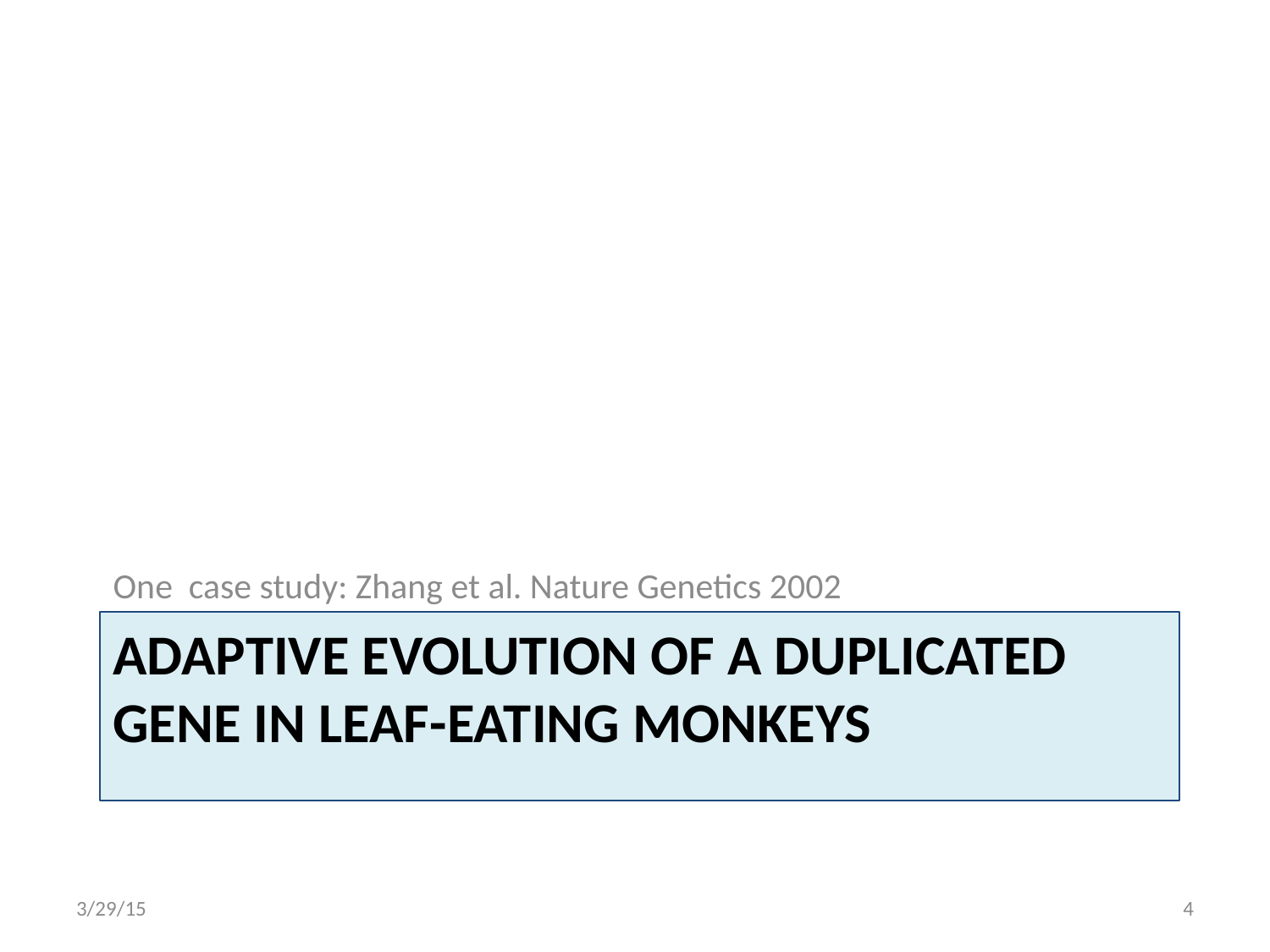

One  case study: Zhang et al. Nature Genetics 2002
# Adaptive evolution of a duplicated gene in leaf-eating monkeys
3/29/15
4